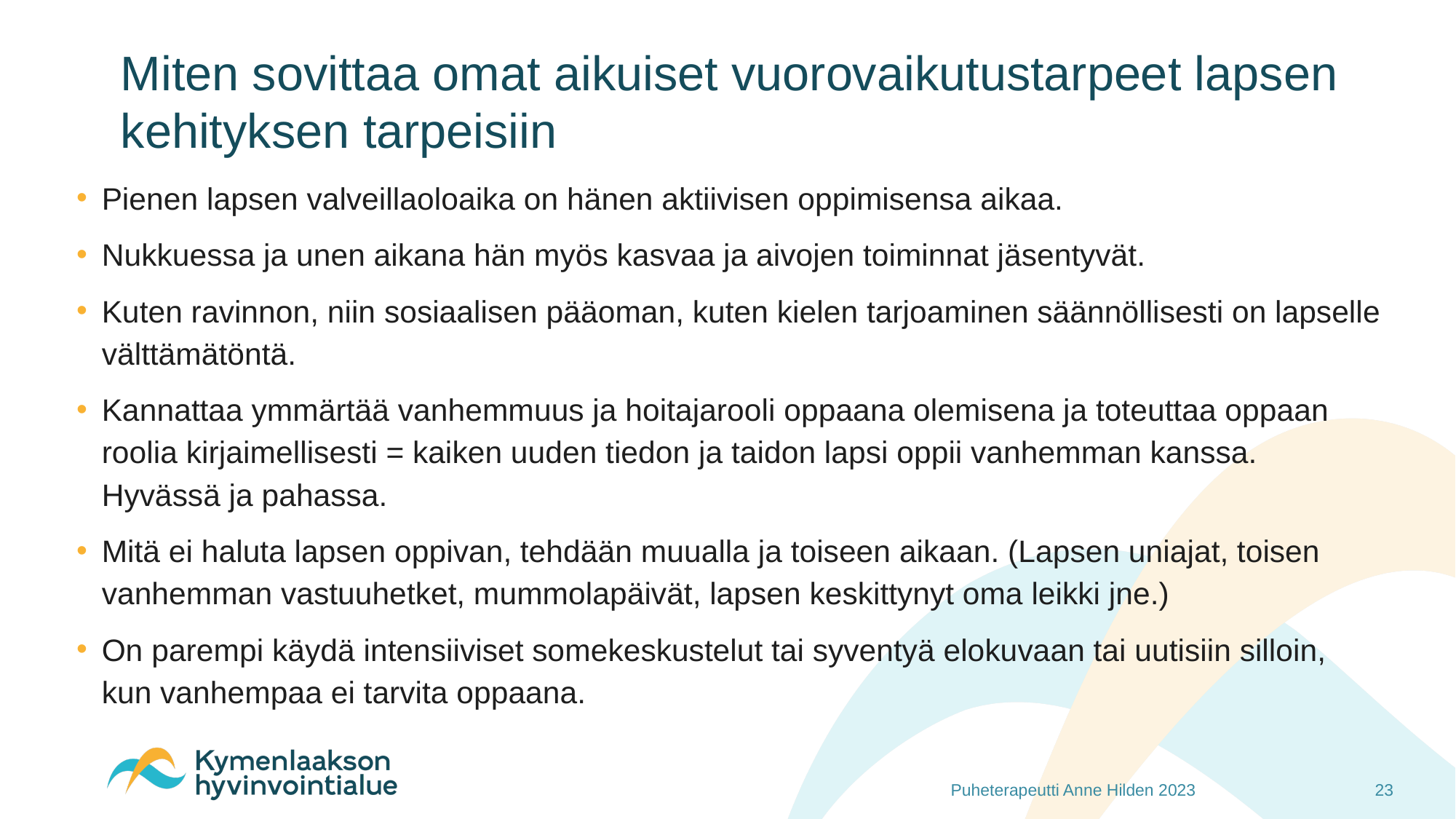

# Miten sovittaa omat aikuiset vuorovaikutustarpeet lapsen kehityksen tarpeisiin
Pienen lapsen valveillaoloaika on hänen aktiivisen oppimisensa aikaa.
Nukkuessa ja unen aikana hän myös kasvaa ja aivojen toiminnat jäsentyvät.
Kuten ravinnon, niin sosiaalisen pääoman, kuten kielen tarjoaminen säännöllisesti on lapselle välttämätöntä.
Kannattaa ymmärtää vanhemmuus ja hoitajarooli oppaana olemisena ja toteuttaa oppaan roolia kirjaimellisesti = kaiken uuden tiedon ja taidon lapsi oppii vanhemman kanssa. Hyvässä ja pahassa.
Mitä ei haluta lapsen oppivan, tehdään muualla ja toiseen aikaan. (Lapsen uniajat, toisen vanhemman vastuuhetket, mummolapäivät, lapsen keskittynyt oma leikki jne.)
On parempi käydä intensiiviset somekeskustelut tai syventyä elokuvaan tai uutisiin silloin, kun vanhempaa ei tarvita oppaana.

Puheterapeutti Anne Hilden 2023
23